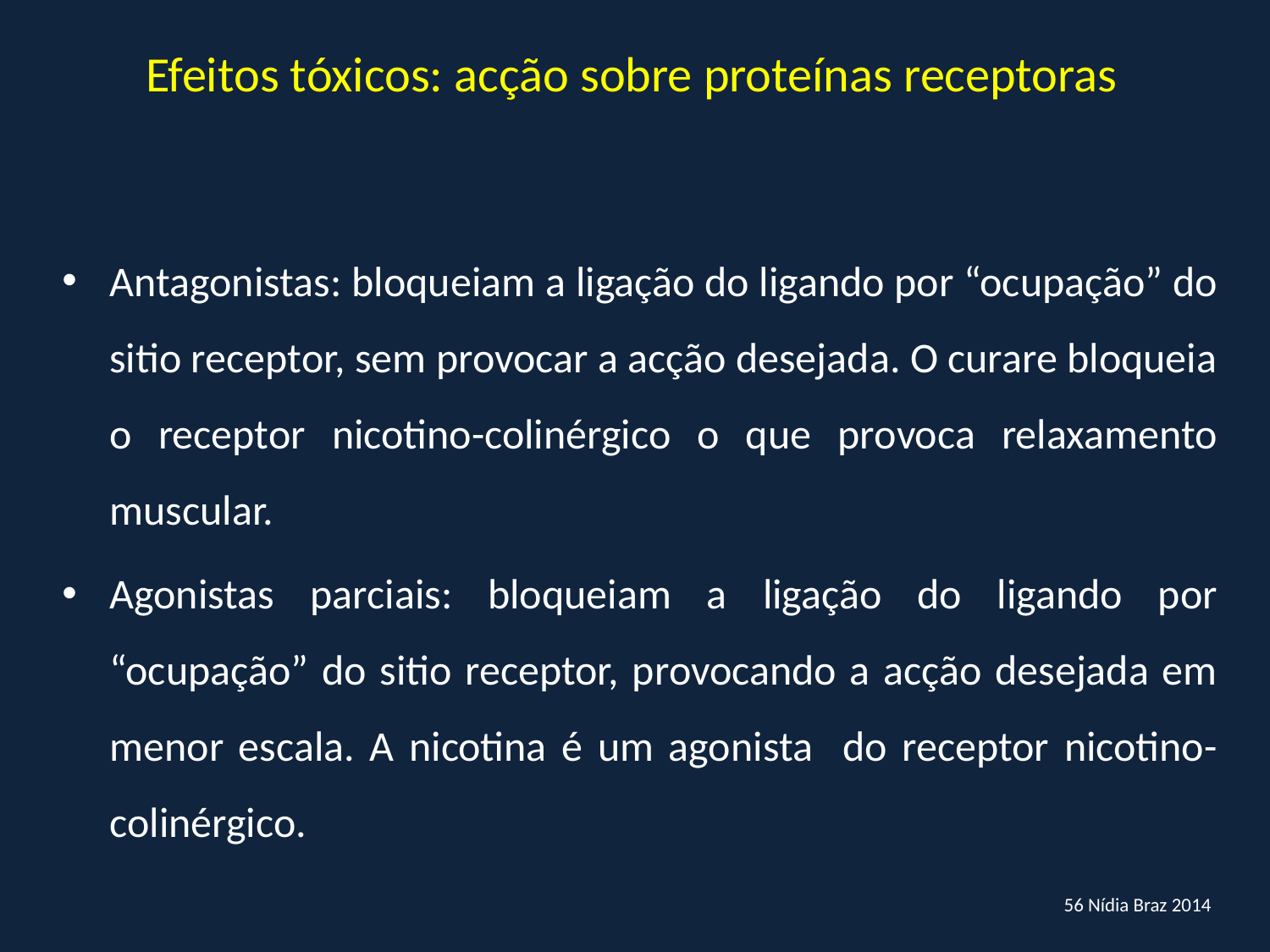

Efeitos tóxicos: acção sobre proteínas receptoras
Antagonistas: bloqueiam a ligação do ligando por “ocupação” do sitio receptor, sem provocar a acção desejada. O curare bloqueia o receptor nicotino-colinérgico o que provoca relaxamento muscular.
Agonistas parciais: bloqueiam a ligação do ligando por “ocupação” do sitio receptor, provocando a acção desejada em menor escala. A nicotina é um agonista  do receptor nicotino-colinérgico.
56 Nídia Braz 2014